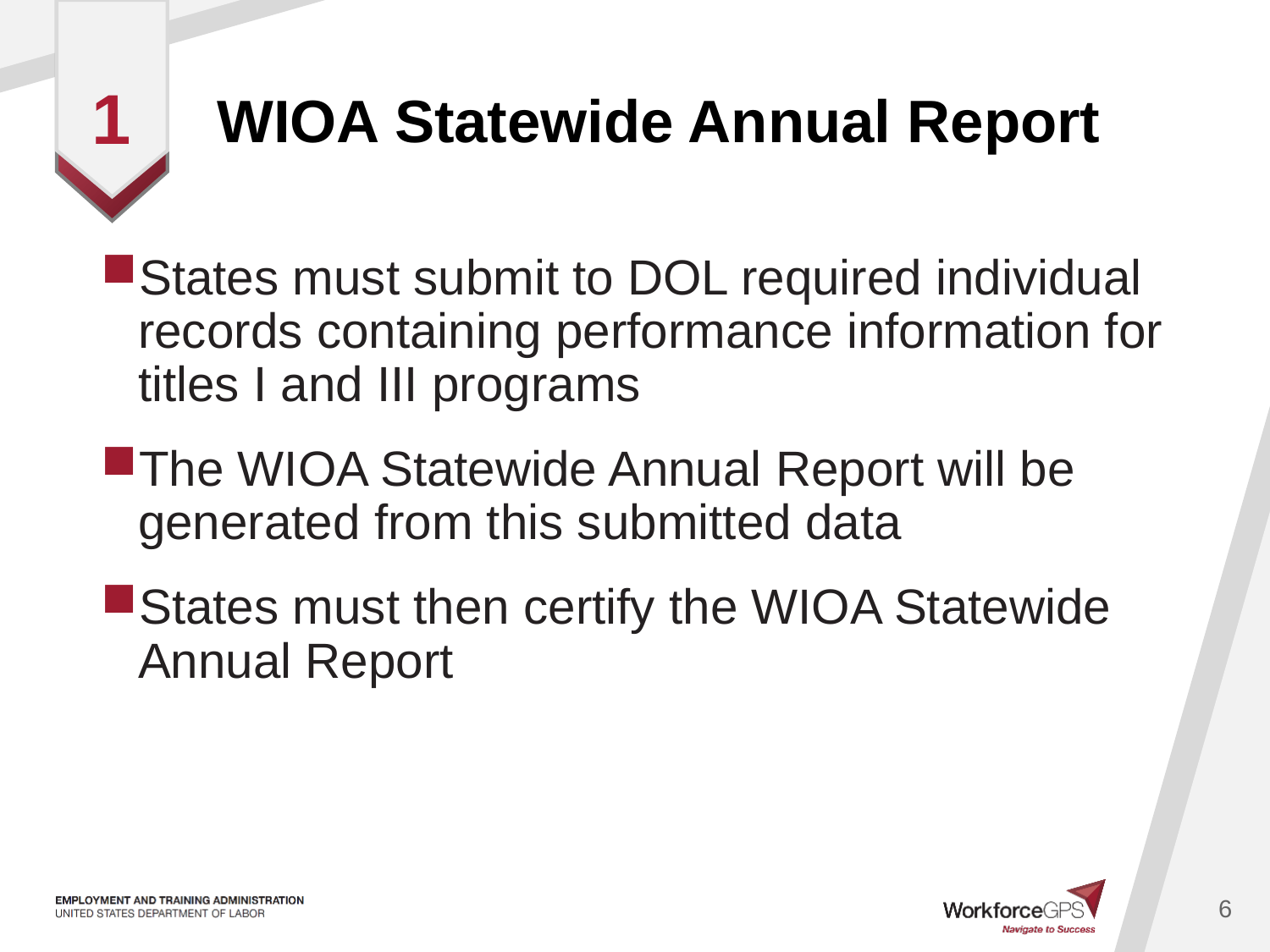

# WIOA Statewide Annual Report
1
States must submit to DOL required individual records containing performance information for titles I and III programs
The WIOA Statewide Annual Report will be generated from this submitted data
States must then certify the WIOA Statewide Annual Report

6